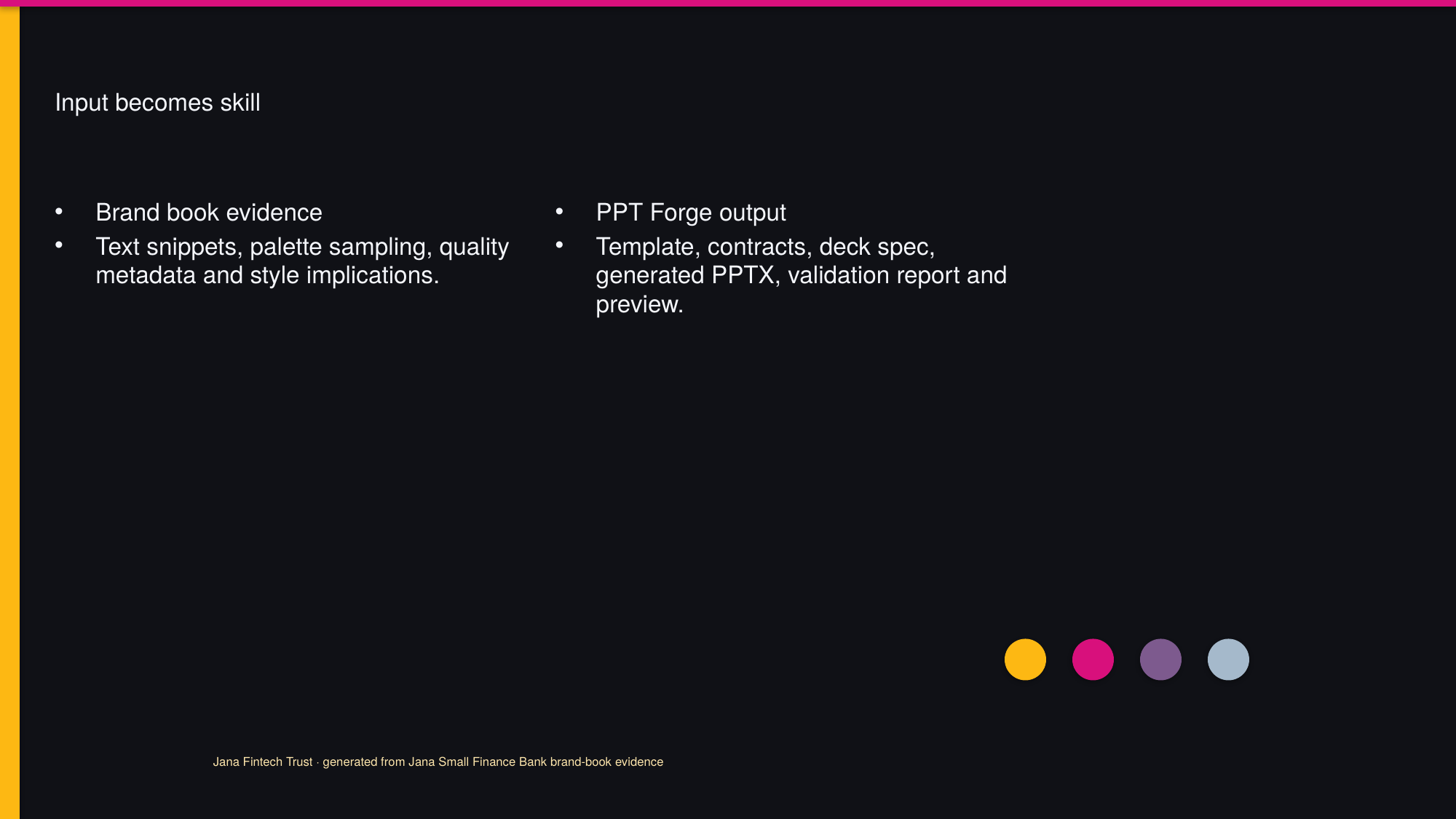

# Input becomes skill
Brand book evidence
Text snippets, palette sampling, quality metadata and style implications.
PPT Forge output
Template, contracts, deck spec, generated PPTX, validation report and preview.

Jana Fintech Trust · generated from Jana Small Finance Bank brand-book evidence